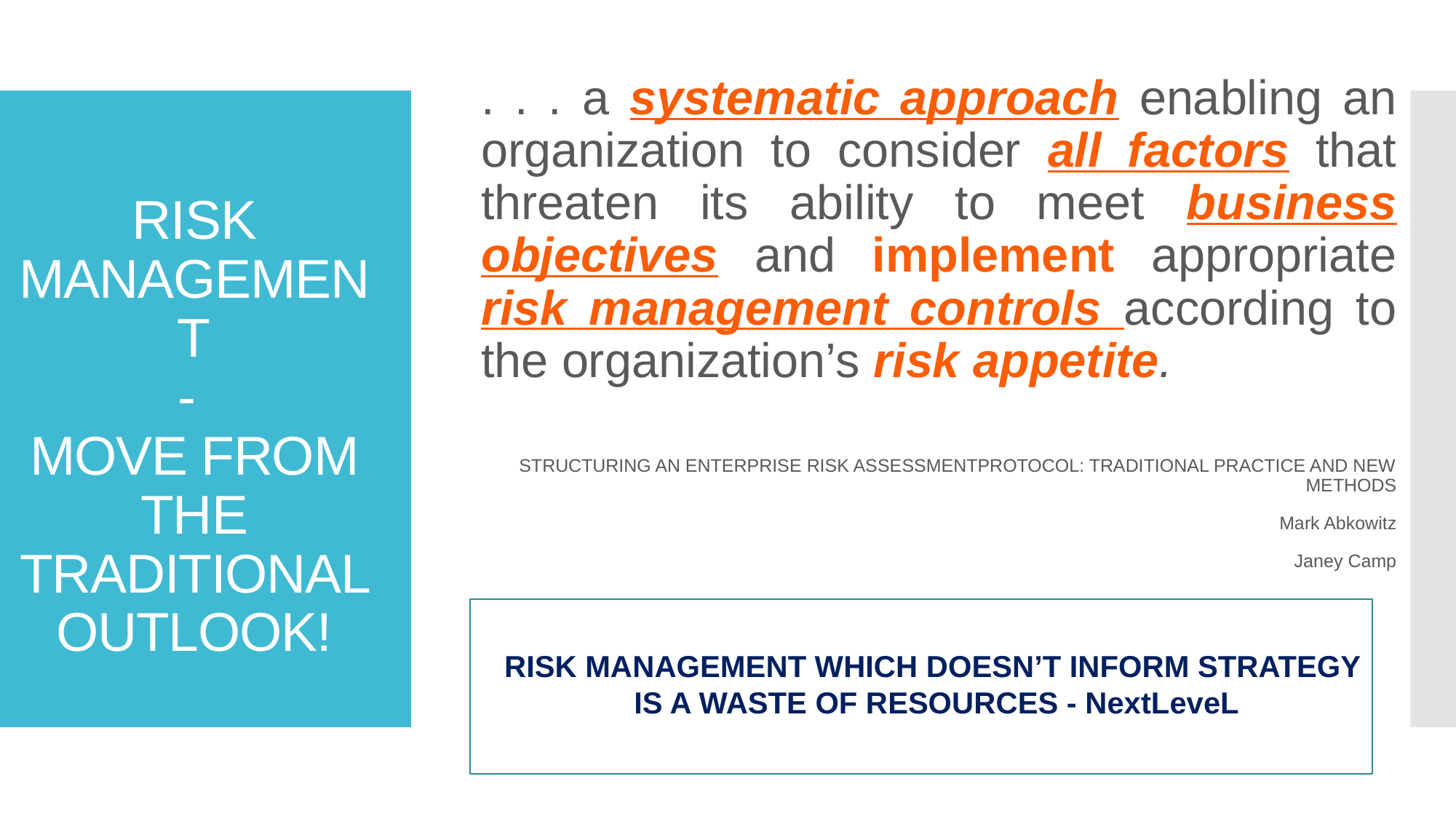

. . . a systematic approach enabling an organization to consider all factors that threaten its ability to meet business objectives and implement appropriate risk management controls according to the organization’s risk appetite.

STRUCTURING AN ENTERPRISE RISK ASSESSMENTPROTOCOL: TRADITIONAL PRACTICE AND NEW METHODS
Mark Abkowitz
Janey Camp
# RISK MANAGEMENT - MOVE FROM THE TRADITIONAL OUTLOOK!

RISK MANAGEMENT WHICH DOESN’T INFORM STRATEGY
IS A WASTE OF RESOURCES - NextLeveL